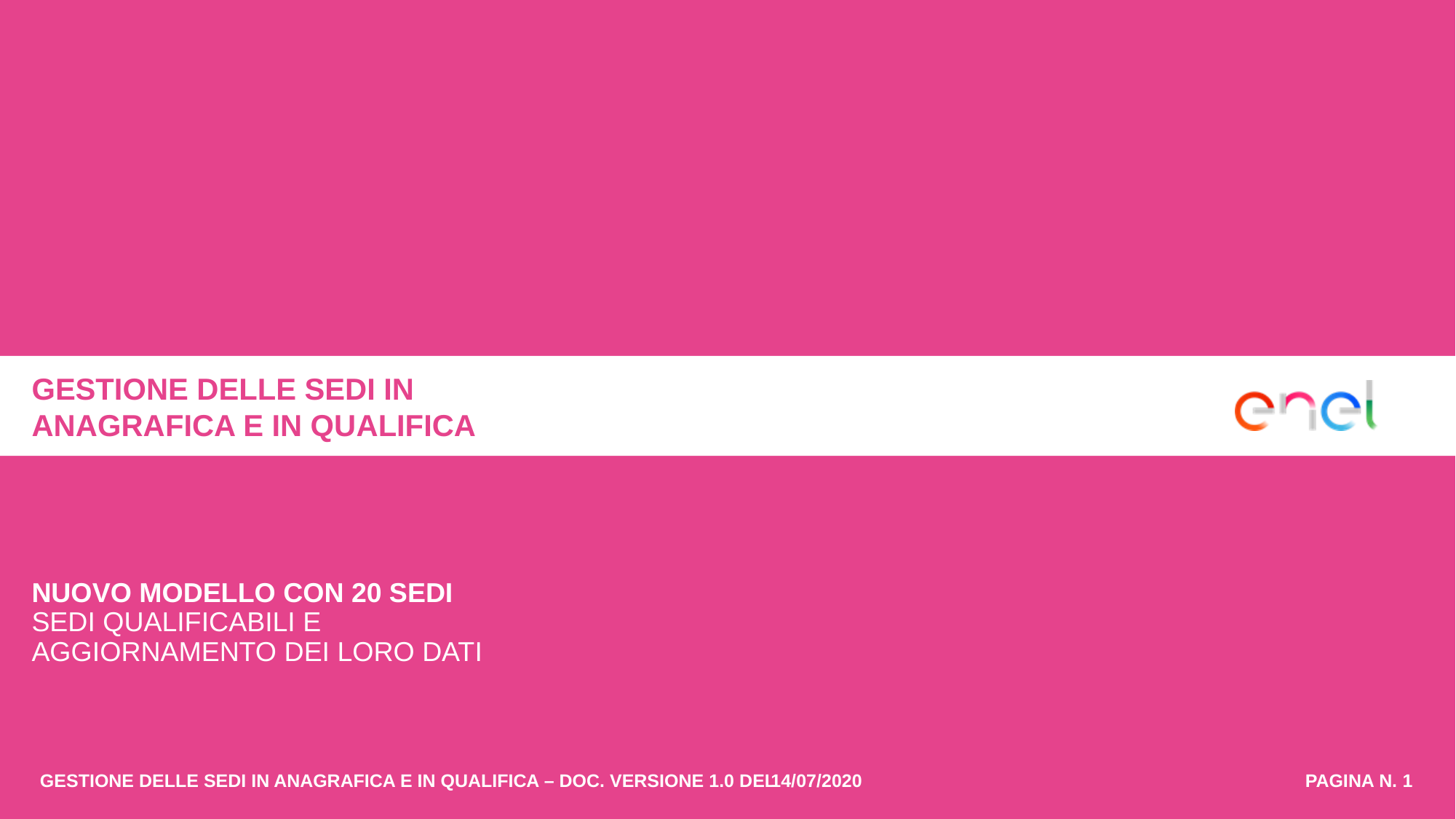

# NUOVO MODELLO CON 20 SEDI SEDI QUALIFICABILI E AGGIORNAMENTO DEI LORO DATI
GESTIONE DELLE SEDI IN ANAGRAFICA E IN QUALIFICA – DOC. VERSIONE 1.0 DEL
14/07/2020
PAGINA N. 1